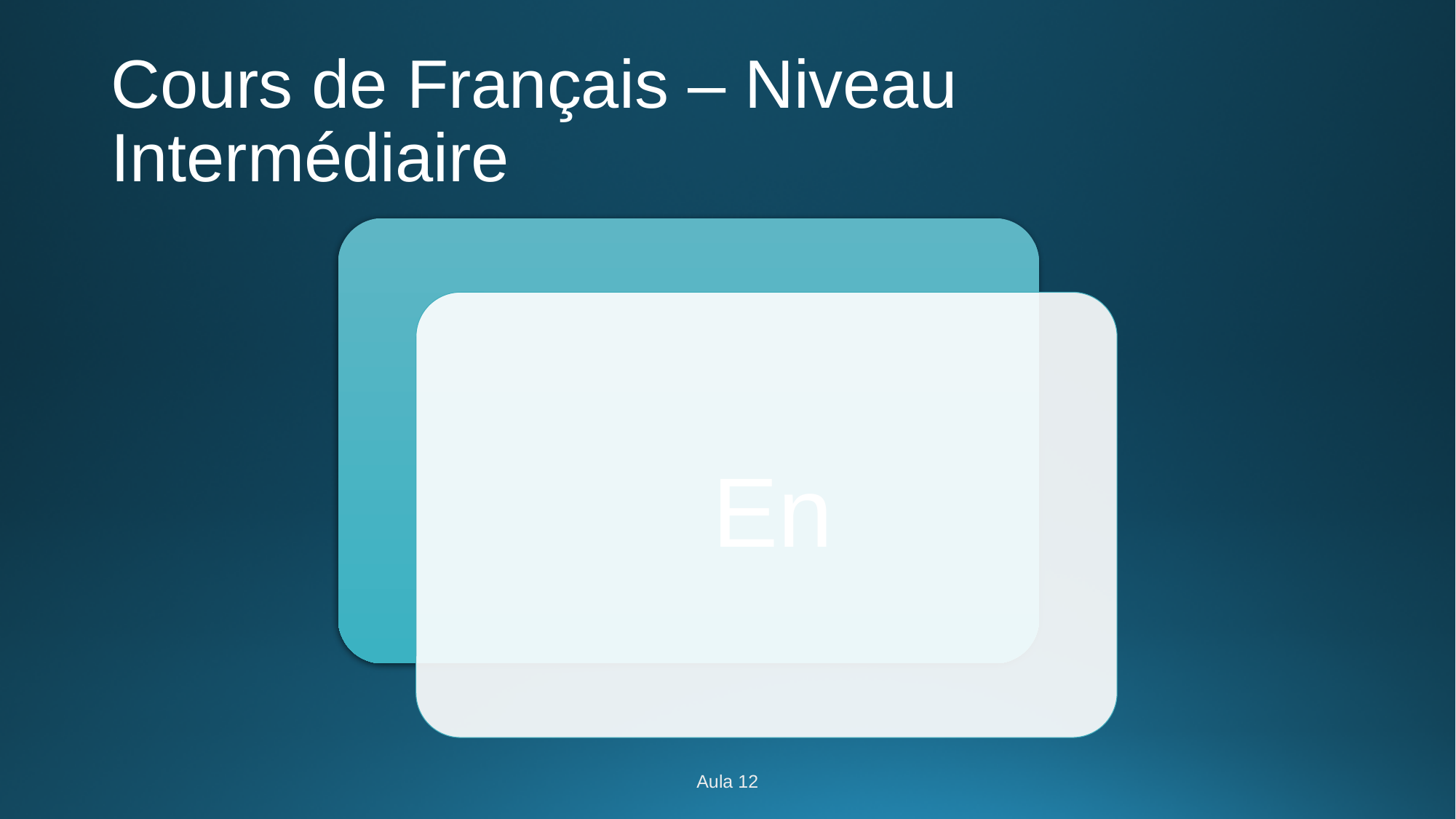

# Cours de Français – Niveau Intermédiaire
En
Aula 12